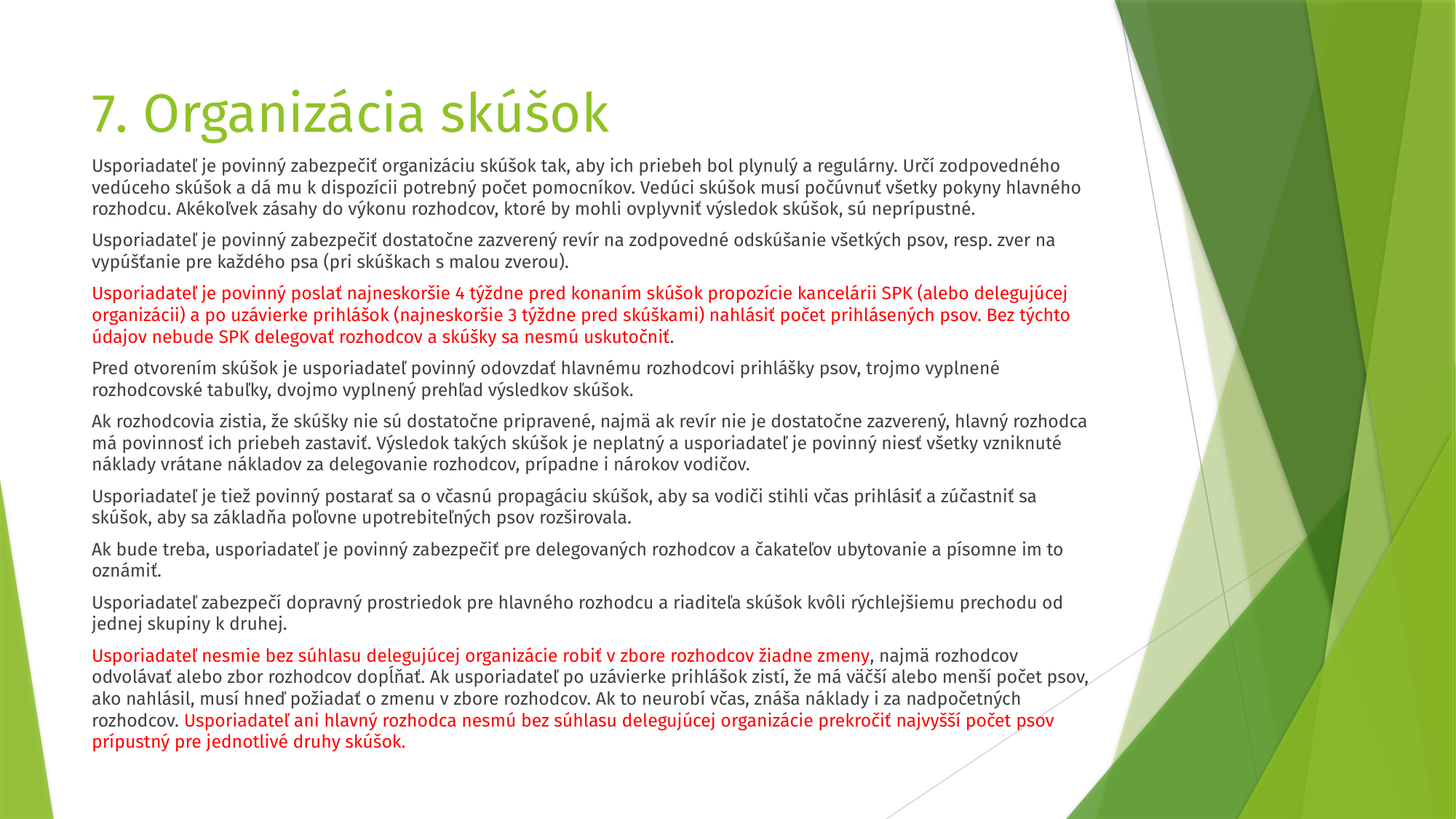

# 7. Organizácia skúšok
Usporiadateľ je povinný zabezpečiť organizáciu skúšok tak, aby ich priebeh bol plynulý a regulárny. Určí zodpovedného vedúceho skúšok a dá mu k dispozícii potrebný počet pomocníkov. Vedúci skúšok musí počúvnuť všetky pokyny hlavného rozhodcu. Akékoľvek zásahy do výkonu rozhodcov, ktoré by mohli ovplyvniť výsledok skúšok, sú neprípustné.
Usporiadateľ je povinný zabezpečiť dostatočne zazverený revír na zodpovedné odskúšanie všetkých psov, resp. zver na vypúšťanie pre každého psa (pri skúškach s malou zverou).
Usporiadateľ je povinný poslať najneskoršie 4 týždne pred konaním skúšok propozície kancelárii SPK (alebo delegujúcej organizácii) a po uzávierke prihlášok (najneskoršie 3 týždne pred skúškami) nahlásiť počet prihlásených psov. Bez týchto údajov nebude SPK delegovať rozhodcov a skúšky sa nesmú uskutočniť.
Pred otvorením skúšok je usporiadateľ povinný odovzdať hlavnému rozhodcovi prihlášky psov, trojmo vyplnené rozhodcovské tabuľky, dvojmo vyplnený prehľad výsledkov skúšok.
Ak rozhodcovia zistia, že skúšky nie sú dostatočne pripravené, najmä ak revír nie je dostatočne zazverený, hlavný rozhodca má povinnosť ich priebeh zastaviť. Výsledok takých skúšok je neplatný a usporiadateľ je povinný niesť všetky vzniknuté náklady vrátane nákladov za delegovanie rozhodcov, prípadne i nárokov vodičov.
Usporiadateľ je tiež povinný postarať sa o včasnú propagáciu skúšok, aby sa vodiči stihli včas prihlásiť a zúčastniť sa skúšok, aby sa základňa poľovne upotrebiteľných psov rozširovala.
Ak bude treba, usporiadateľ je povinný zabezpečiť pre delegovaných rozhodcov a čakateľov ubytovanie a písomne im to oznámiť.
Usporiadateľ zabezpečí dopravný prostriedok pre hlavného rozhodcu a riaditeľa skúšok kvôli rýchlejšiemu prechodu od jednej skupiny k druhej.
Usporiadateľ nesmie bez súhlasu delegujúcej organizácie robiť v zbore rozhodcov žiadne zmeny, najmä rozhodcov odvolávať alebo zbor rozhodcov dopĺňať. Ak usporiadateľ po uzávierke prihlášok zistí, že má väčší alebo menší počet psov, ako nahlásil, musí hneď požiadať o zmenu v zbore rozhodcov. Ak to neurobí včas, znáša náklady i za nadpočetných rozhodcov. Usporiadateľ ani hlavný rozhodca nesmú bez súhlasu delegujúcej organizácie prekročiť najvyšší počet psov prípustný pre jednotlivé druhy skúšok.